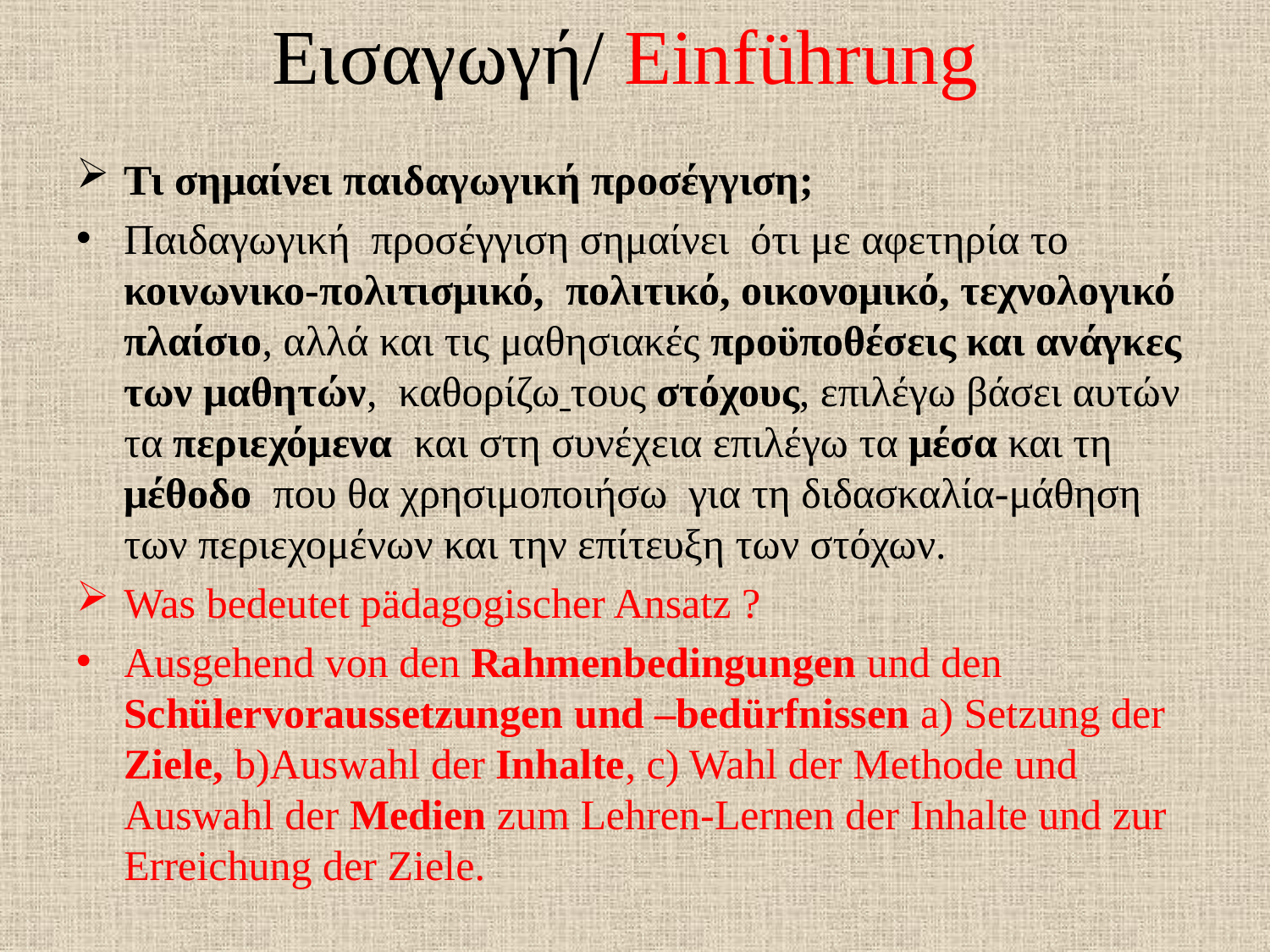

# Εισαγωγή/ Einführung
Τι σημαίνει παιδαγωγική προσέγγιση;
Παιδαγωγική  προσέγγιση σημαίνει  ότι με αφετηρία το κοινωνικο-πολιτισμικό,  πολιτικό, οικονομικό, τεχνολογικό πλαίσιο, αλλά και τις μαθησιακές προϋποθέσεις και ανάγκες των μαθητών,  καθορίζω τους στόχους, επιλέγω βάσει αυτών τα περιεχόμενα  και στη συνέχεια επιλέγω τα μέσα και τη μέθοδο  που θα χρησιμοποιήσω  για τη διδασκαλία-μάθηση  των περιεχομένων και την επίτευξη των στόχων.
Was bedeutet pädagogischer Ansatz ?
Ausgehend von den Rahmenbedingungen und den Schülervoraussetzungen und –bedürfnissen a) Setzung der Ziele, b)Auswahl der Inhalte, c) Wahl der Methode und Auswahl der Medien zum Lehren-Lernen der Inhalte und zur Erreichung der Ziele.